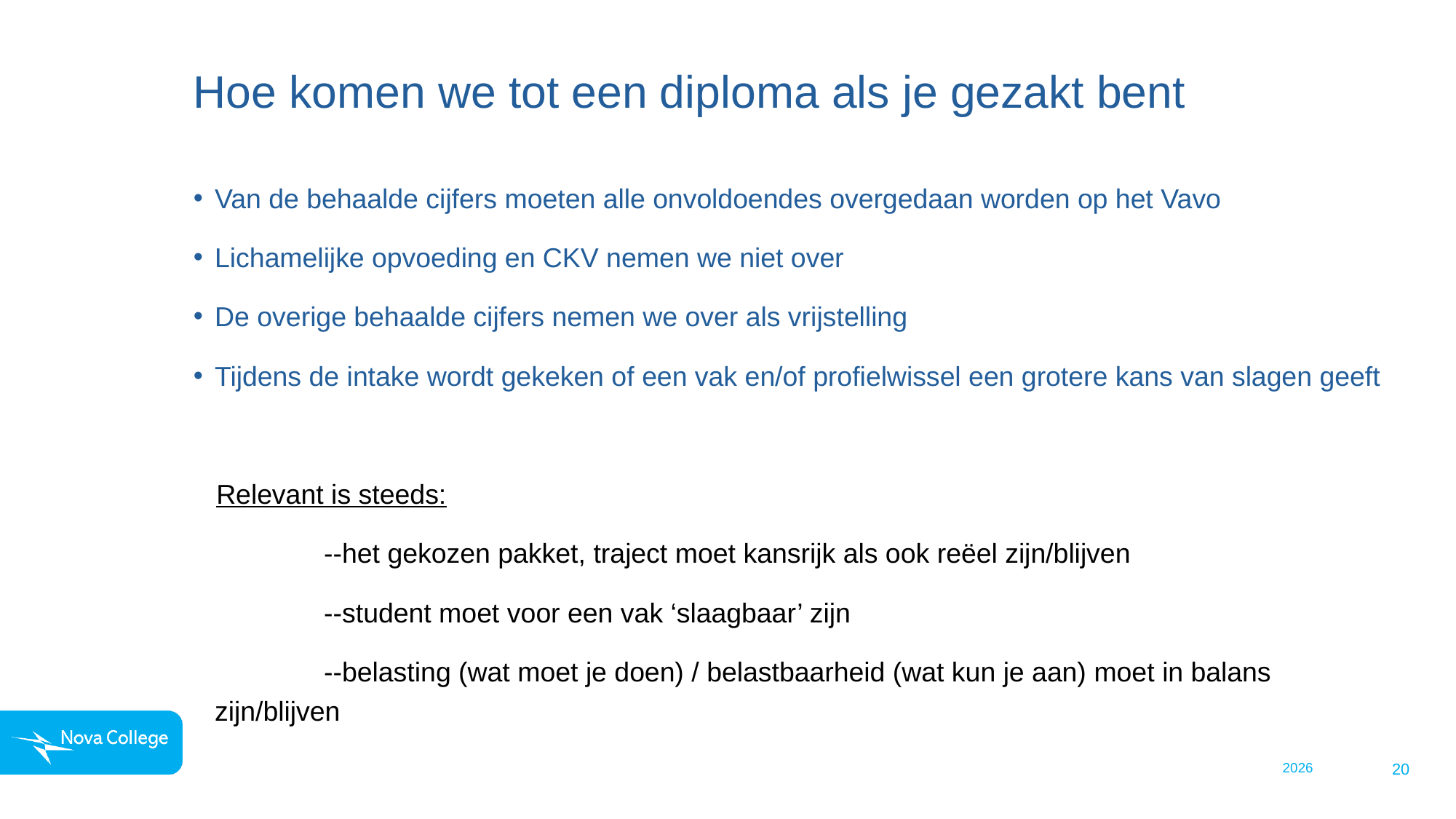

# Hoe komen we tot een diploma als je gezakt bent
Van de behaalde cijfers moeten alle onvoldoendes overgedaan worden op het Vavo
Lichamelijke opvoeding en CKV nemen we niet over
De overige behaalde cijfers nemen we over als vrijstelling
Tijdens de intake wordt gekeken of een vak en/of profielwissel een grotere kans van slagen geeft

   Relevant is steeds:
	--het gekozen pakket, traject moet kansrijk als ook reëel zijn/blijven
	--student moet voor een vak ‘slaagbaar’ zijn
	--belasting (wat moet je doen) / belastbaarheid (wat kun je aan) moet in balans zijn/blijven
2026
20